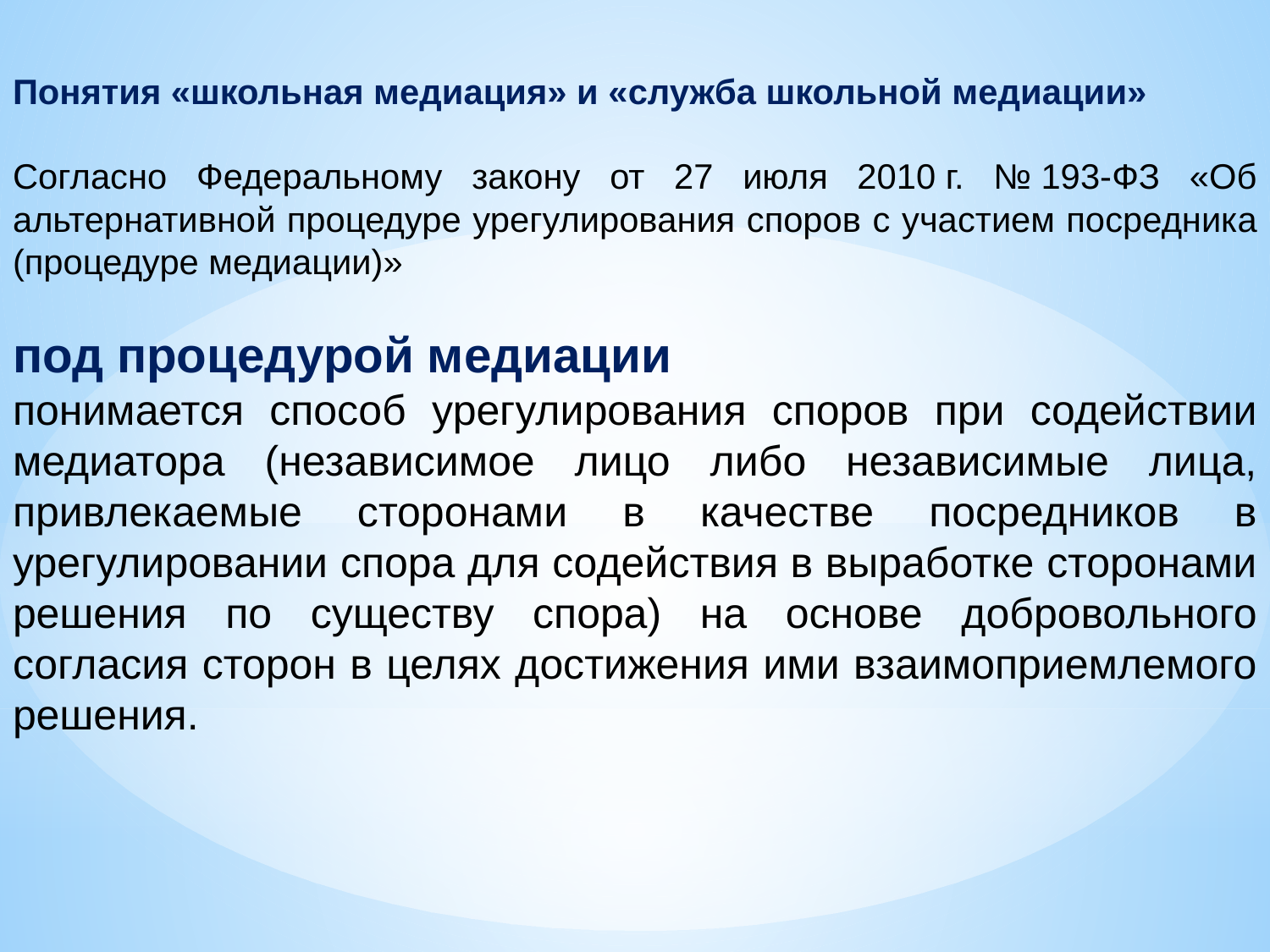

Понятия «школьная медиация» и «служба школьной медиации»

Согласно Федеральному закону от 27 июля 2010 г. № 193-ФЗ «Об альтернативной процедуре урегулирования споров с участием посредника (процедуре медиации)»

под процедурой медиации
понимается способ урегулирования споров при содействии медиатора (независимое лицо либо независимые лица, привлекаемые сторонами в качестве посредников в урегулировании спора для содействия в выработке сторонами решения по существу спора) на основе добровольного согласия сторон в целях достижения ими взаимоприемлемого решения.